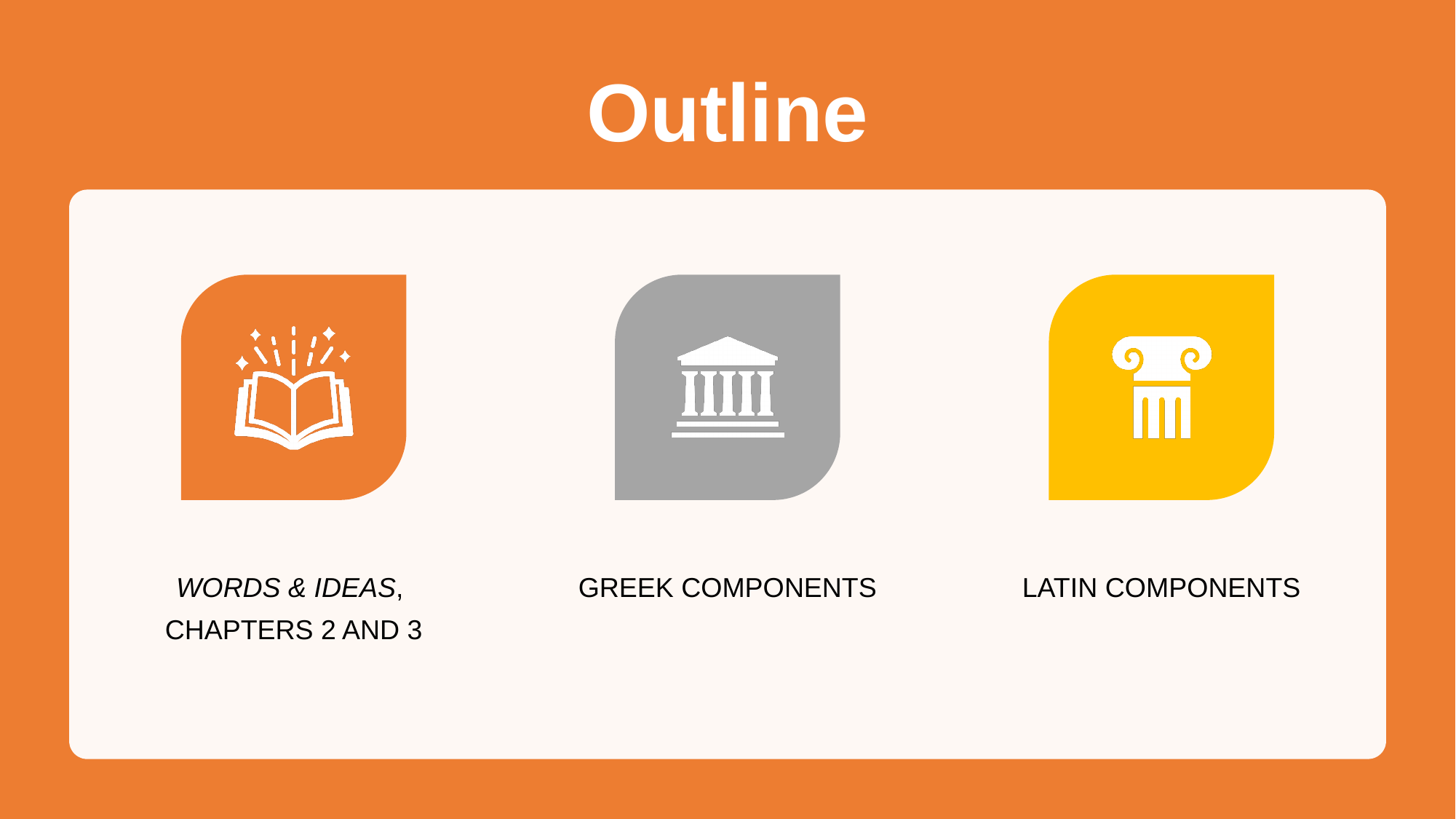

# Outline

Words & Ideas,
Chapters 2 and 3
Greek components
Latin components